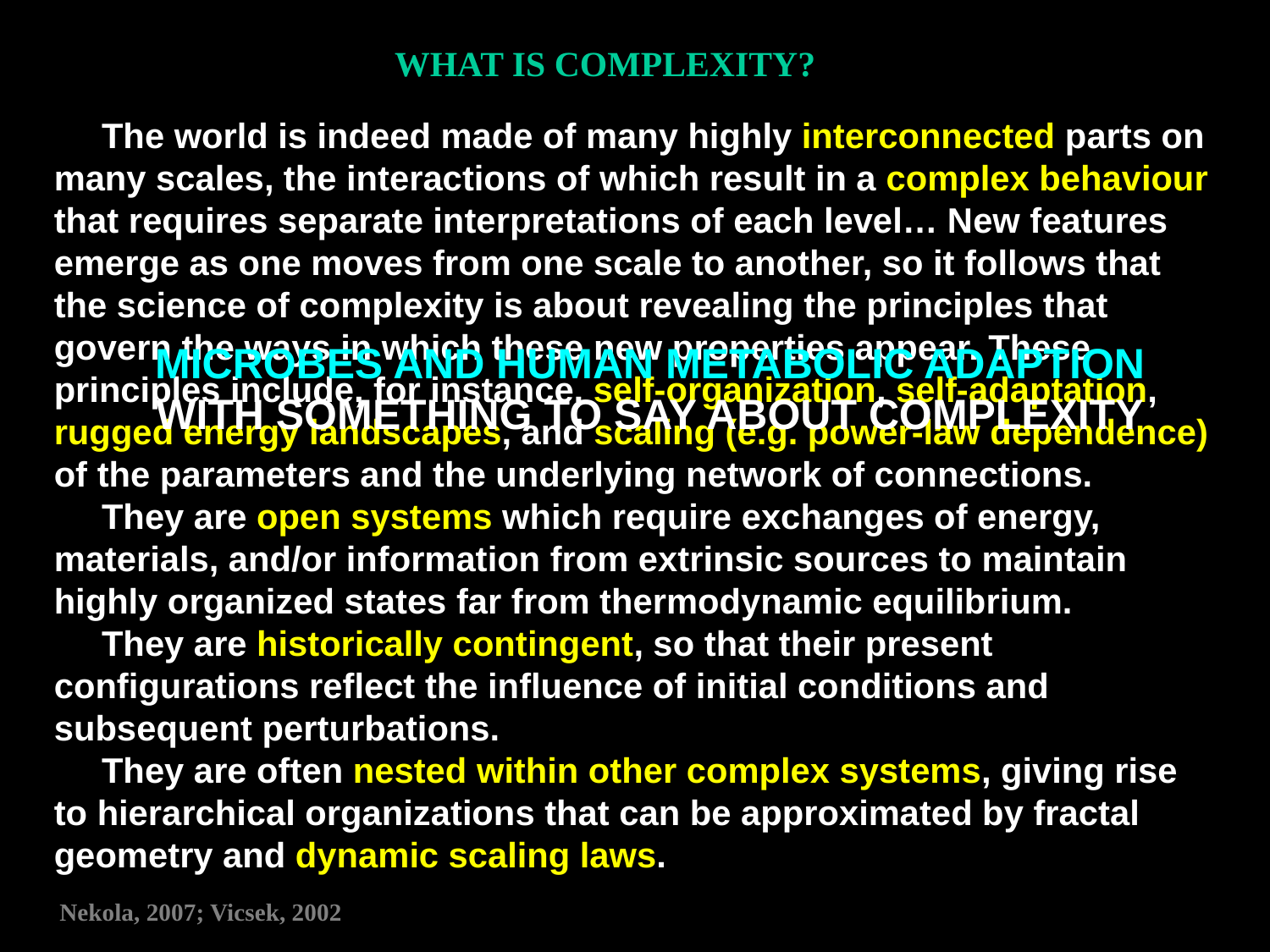

WHAT IS COMPLEXITY?
The world is indeed made of many highly interconnected parts on many scales, the interactions of which result in a complex behaviour that requires separate interpretations of each level… New features emerge as one moves from one scale to another, so it follows that the science of complexity is about revealing the principles that govern the ways in which these new properties appear. These principles include, for instance, self-organization, self-adaptation, rugged energy landscapes, and scaling (e.g. power-law dependence) of the parameters and the underlying network of connections.
They are open systems which require exchanges of energy, materials, and/or information from extrinsic sources to maintain highly organized states far from thermodynamic equilibrium.
They are historically contingent, so that their present configurations reflect the influence of initial conditions and subsequent perturbations.
They are often nested within other complex systems, giving rise to hierarchical organizations that can be approximated by fractal geometry and dynamic scaling laws.

Nekola, 2007; Vicsek, 2002

MICROBES AND HUMAN METABOLIC ADAPTION
WITH SOMETHING TO SAY ABOUT COMPLEXITY